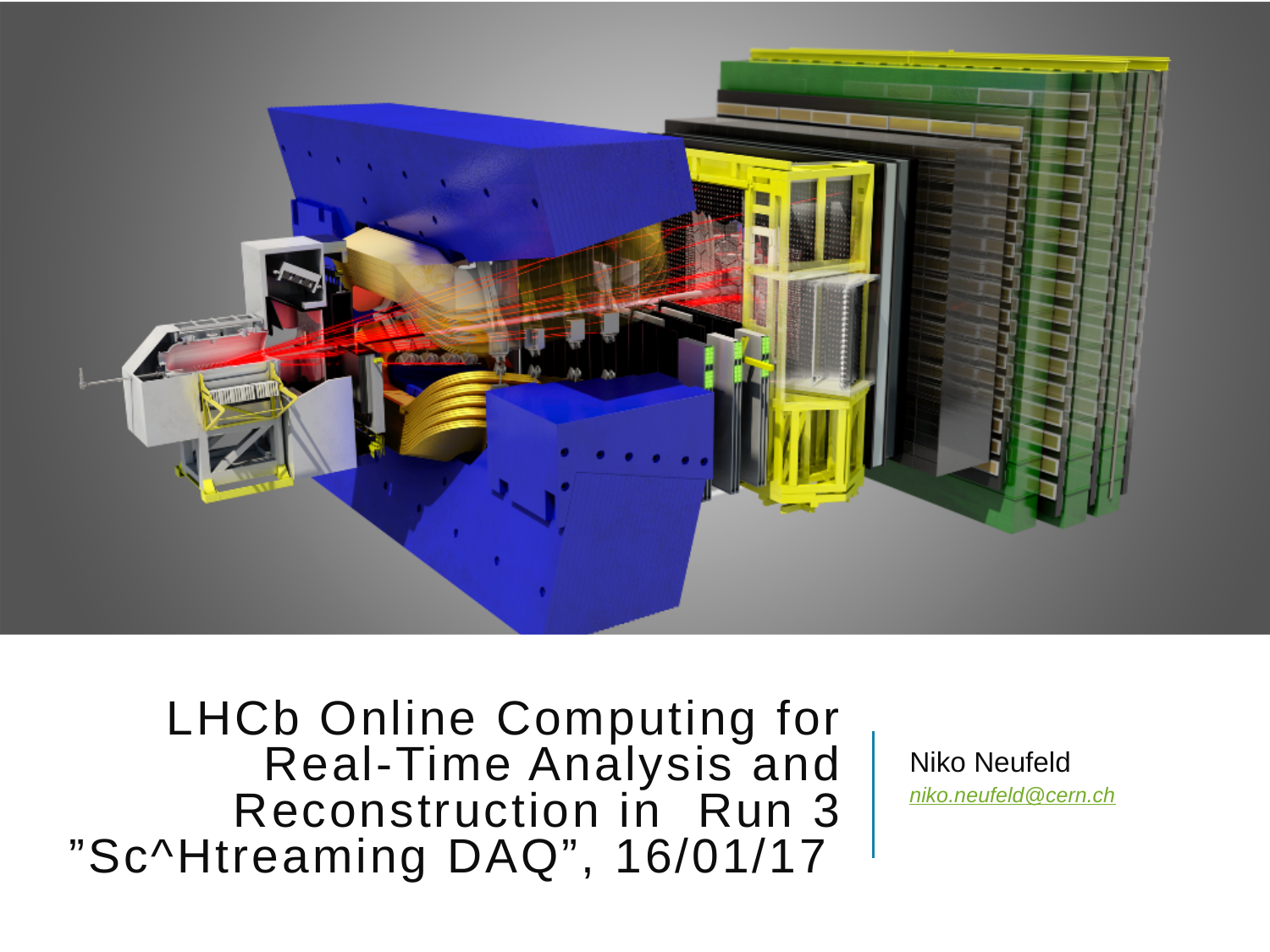

# LHCb Online Computing for Real-Time Analysis and Reconstruction in  Run 3 ”Sc^Htreaming DAQ”, 16/01/17
Niko Neufeld
niko.neufeld@cern.ch